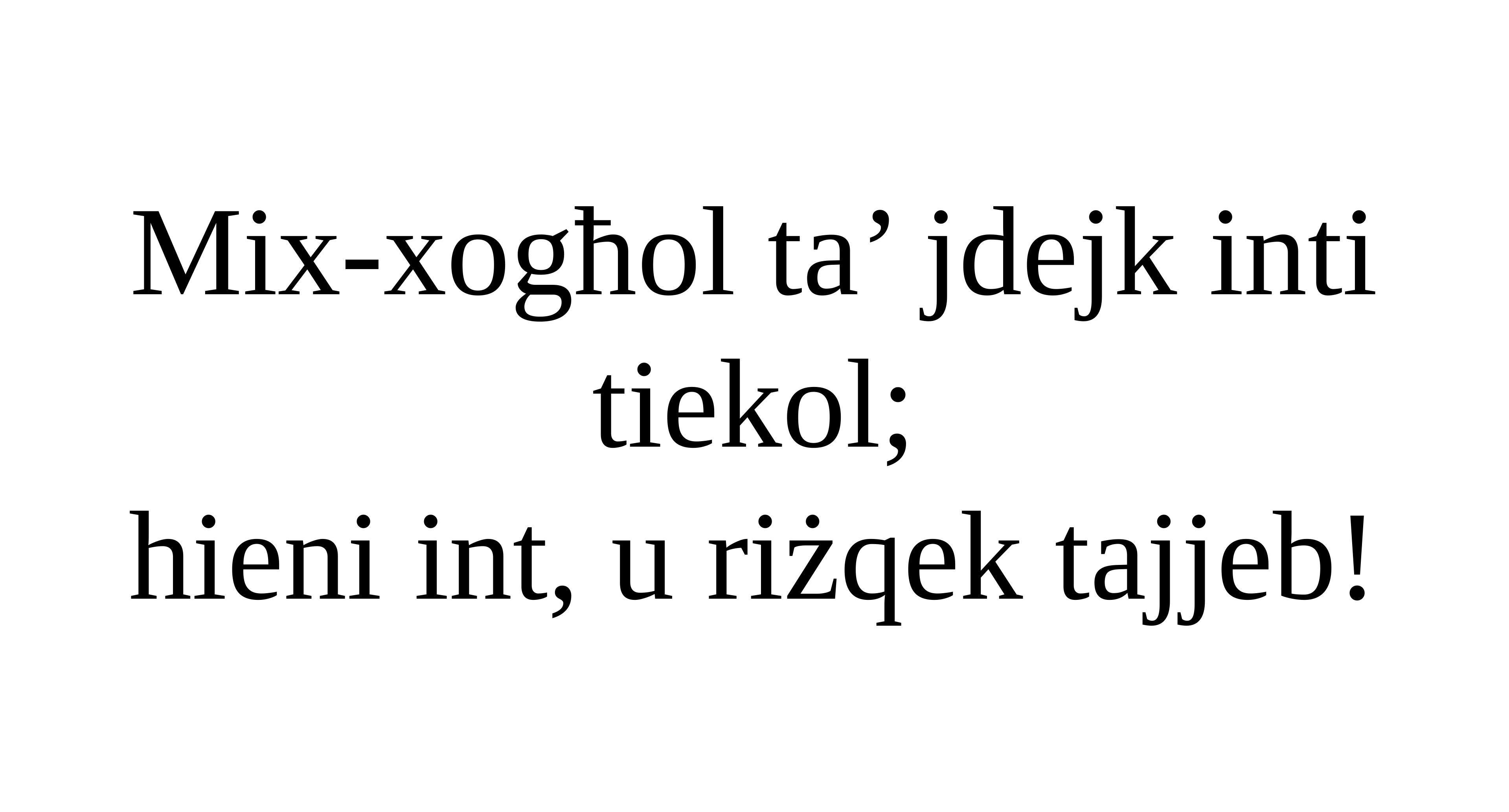

Mix-xogħol ta’ jdejk inti tiekol;
hieni int, u riżqek tajjeb!